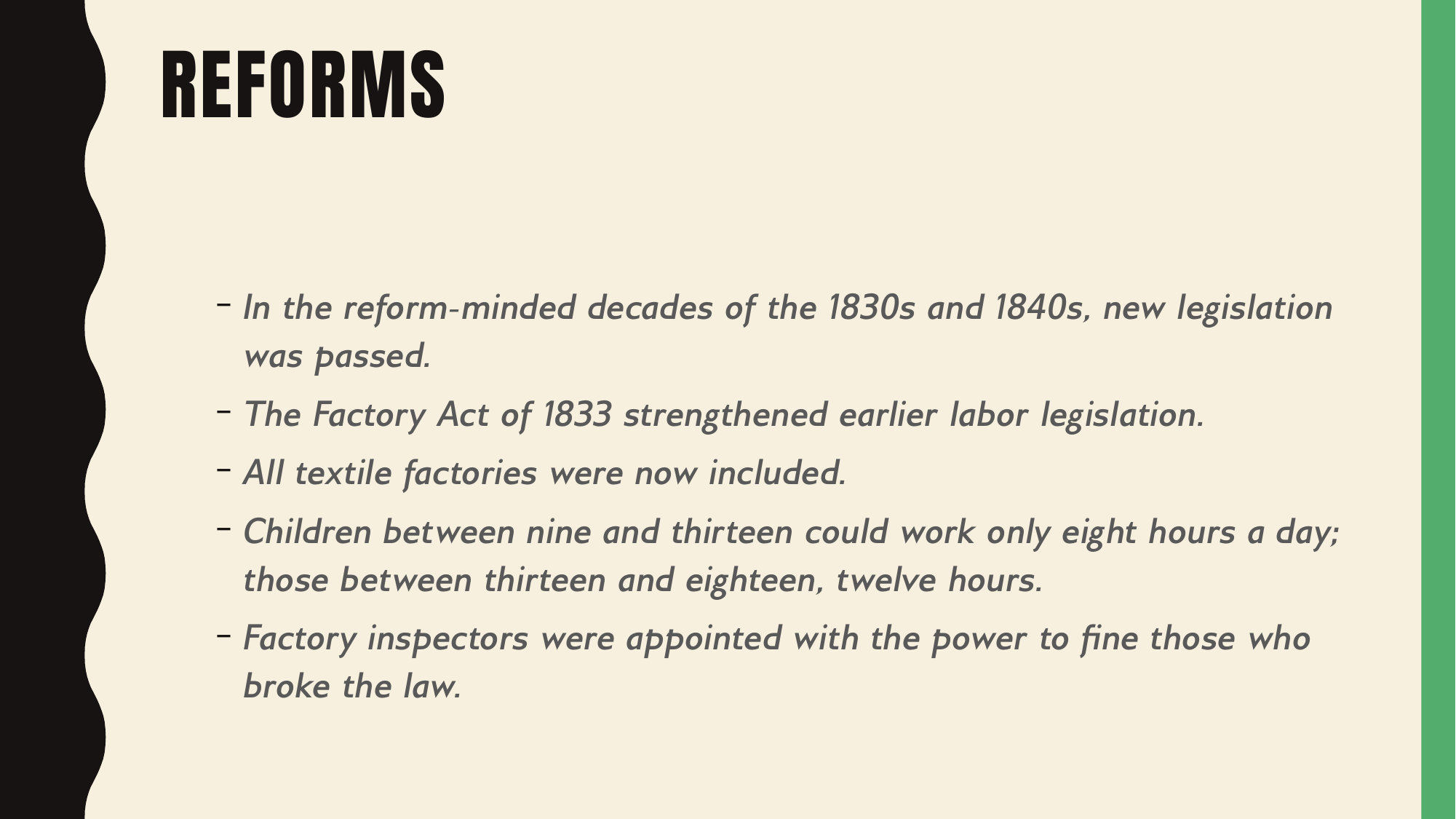

# Reforms
In the reform-minded decades of the 1830s and 1840s, new legislation was passed.
The Factory Act of 1833 strengthened earlier labor legislation.
All textile factories were now included.
Children between nine and thirteen could work only eight hours a day; those between thirteen and eighteen, twelve hours.
Factory inspectors were appointed with the power to fine those who broke the law.